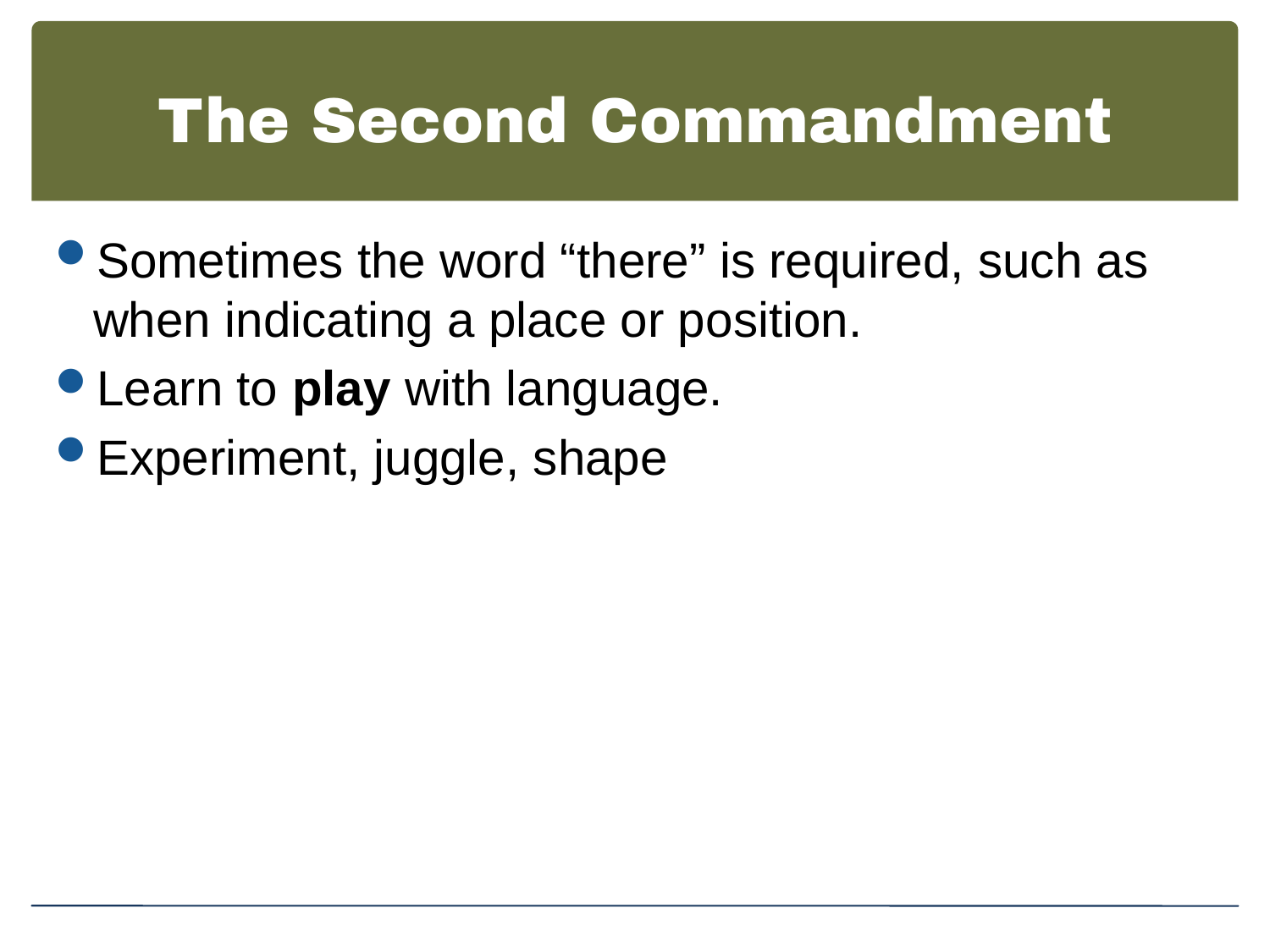

# The Second Commandment
Sometimes the word “there” is required, such as when indicating a place or position.
Learn to play with language.
Experiment, juggle, shape